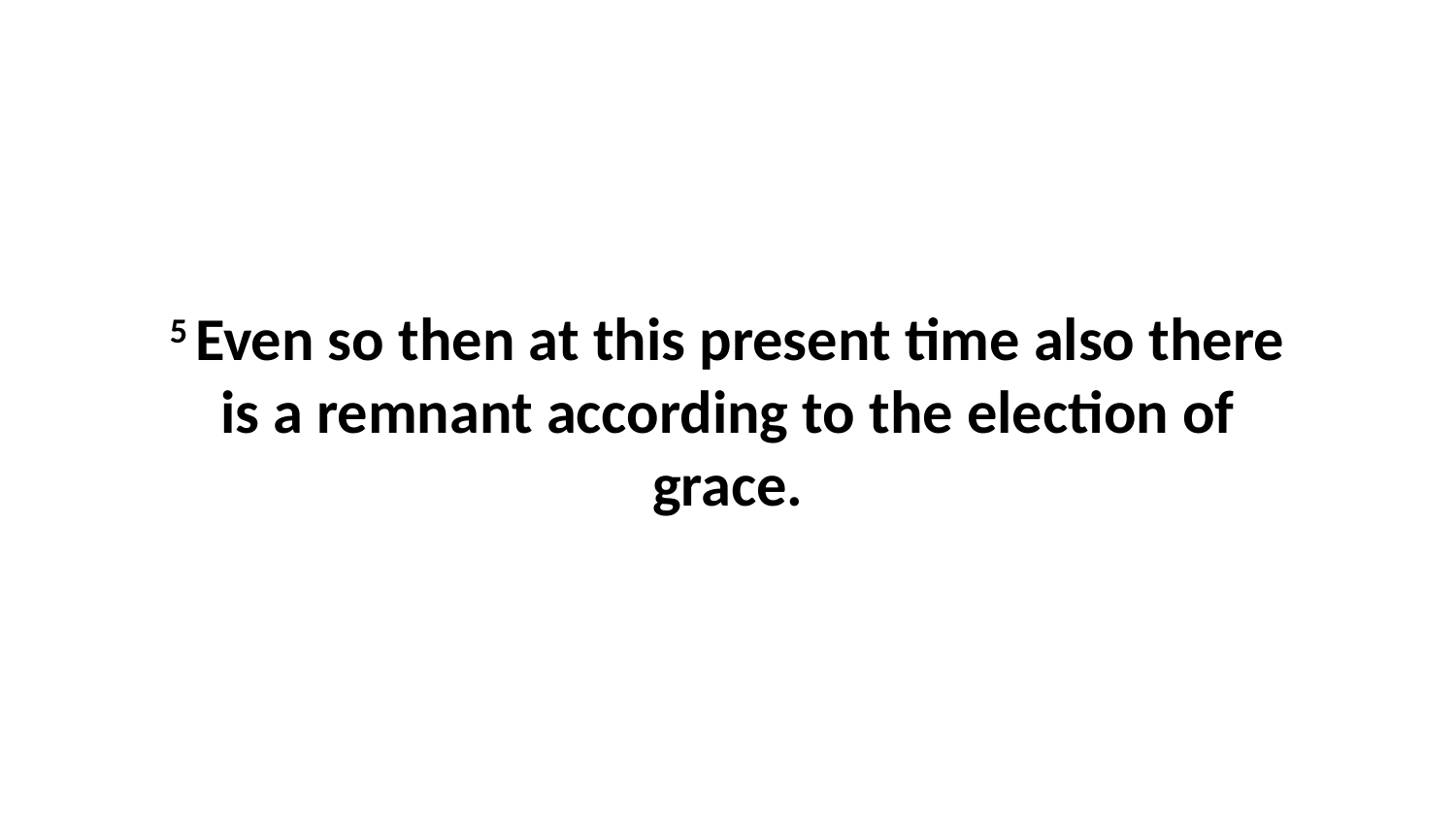

5 Even so then at this present time also there is a remnant according to the election of grace.